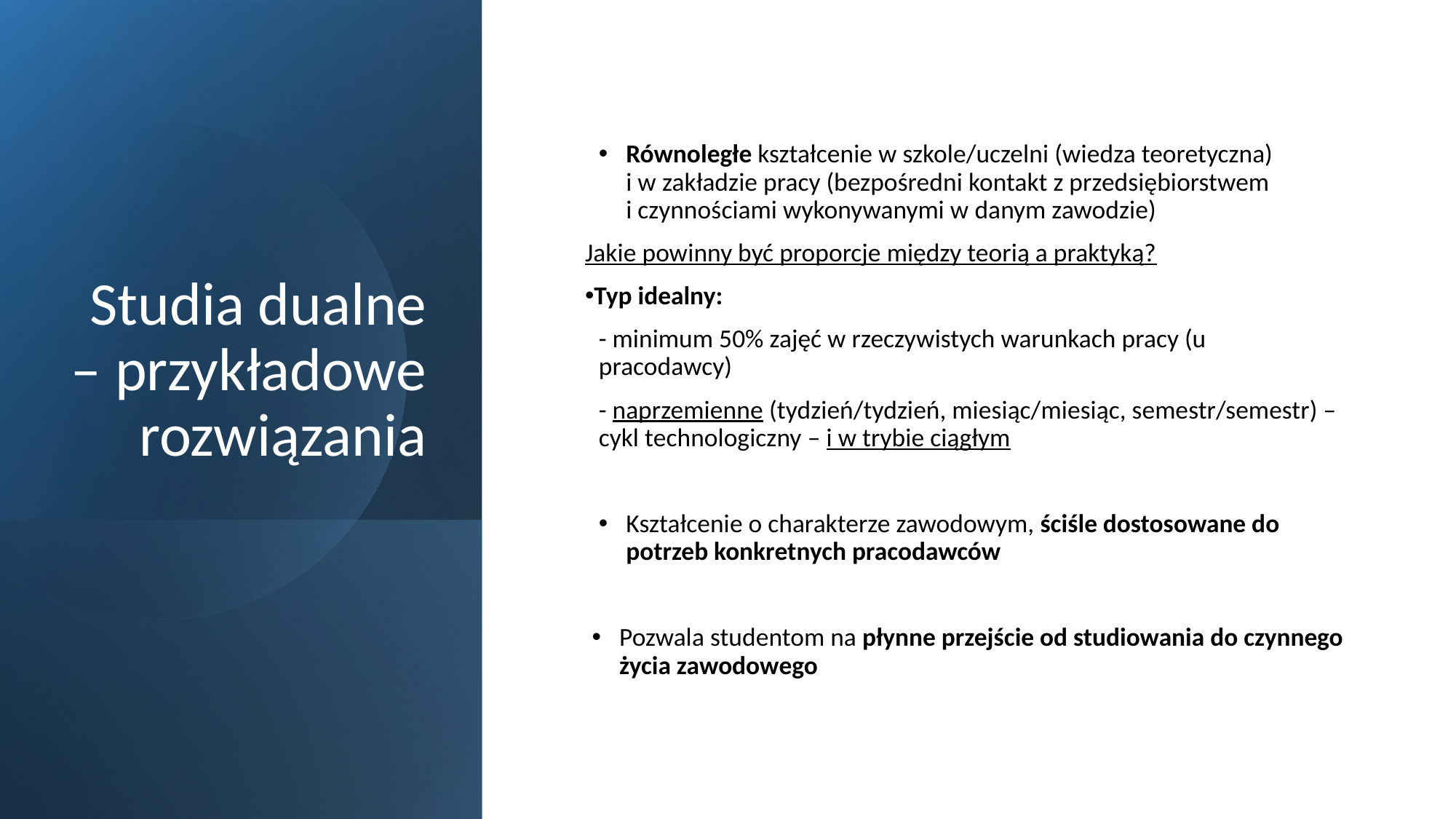

# Studia dualne – przykładowe rozwiązania

Równoległe kształcenie w szkole/uczelni (wiedza teoretyczna)
i w zakładzie pracy (bezpośredni kontakt z przedsiębiorstwem
i czynnościami wykonywanymi w danym zawodzie)
Jakie powinny być proporcje między teorią a praktyką?
Typ idealny:
- minimum 50% zajęć w rzeczywistych warunkach pracy (u pracodawcy)
- naprzemienne (tydzień/tydzień, miesiąc/miesiąc, semestr/semestr) – cykl technologiczny – i w trybie ciągłym

Kształcenie o charakterze zawodowym, ściśle dostosowane do potrzeb konkretnych pracodawców

Pozwala studentom na płynne przejście od studiowania do czynnego życia zawodowego